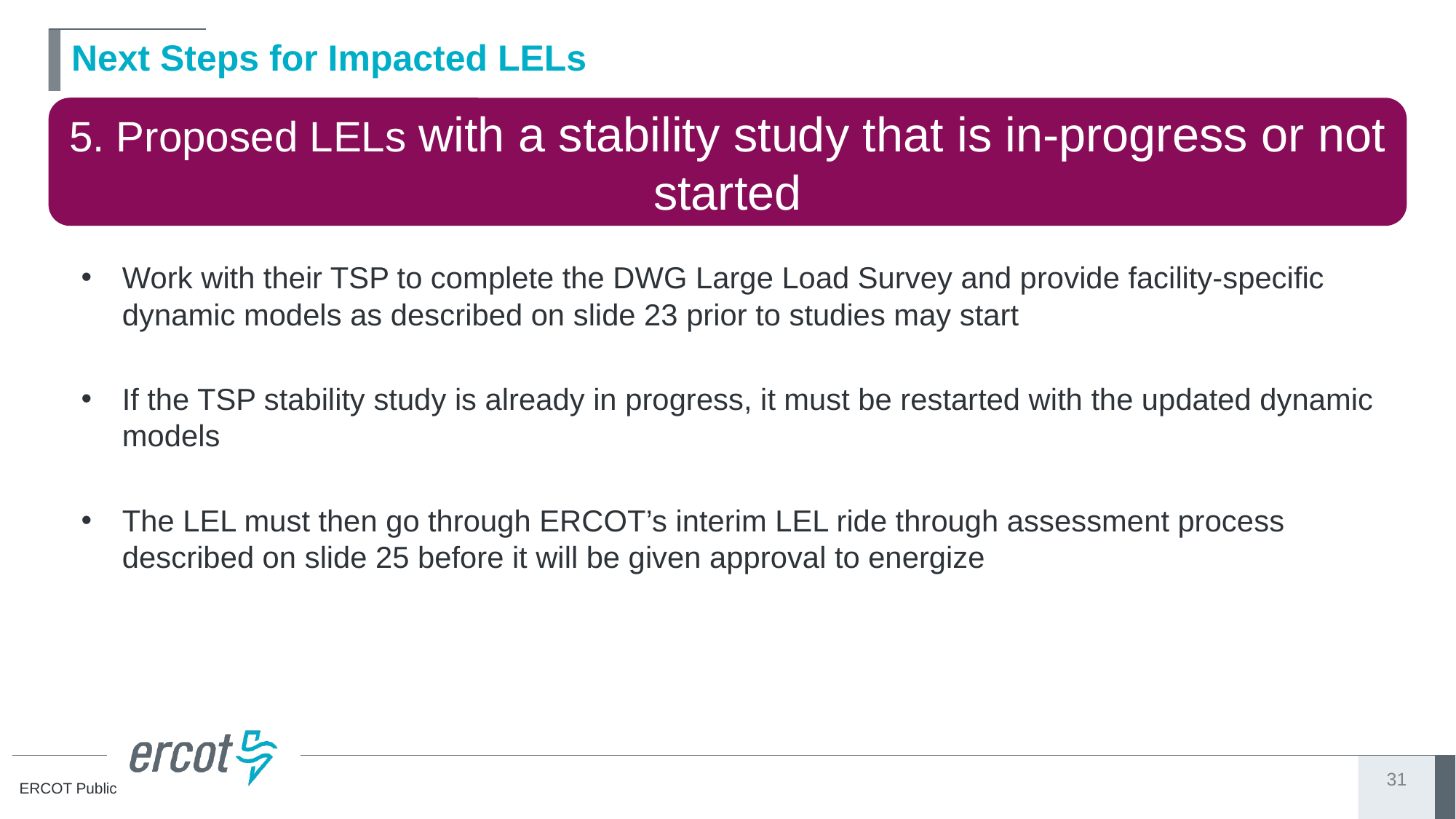

# Next Steps for Impacted LELs
5. Proposed LELs with a stability study that is in-progress or not started
Work with their TSP to complete the DWG Large Load Survey and provide facility-specific dynamic models as described on slide 23 prior to studies may start

If the TSP stability study is already in progress, it must be restarted with the updated dynamic models

The LEL must then go through ERCOT’s interim LEL ride through assessment process described on slide 25 before it will be given approval to energize
31